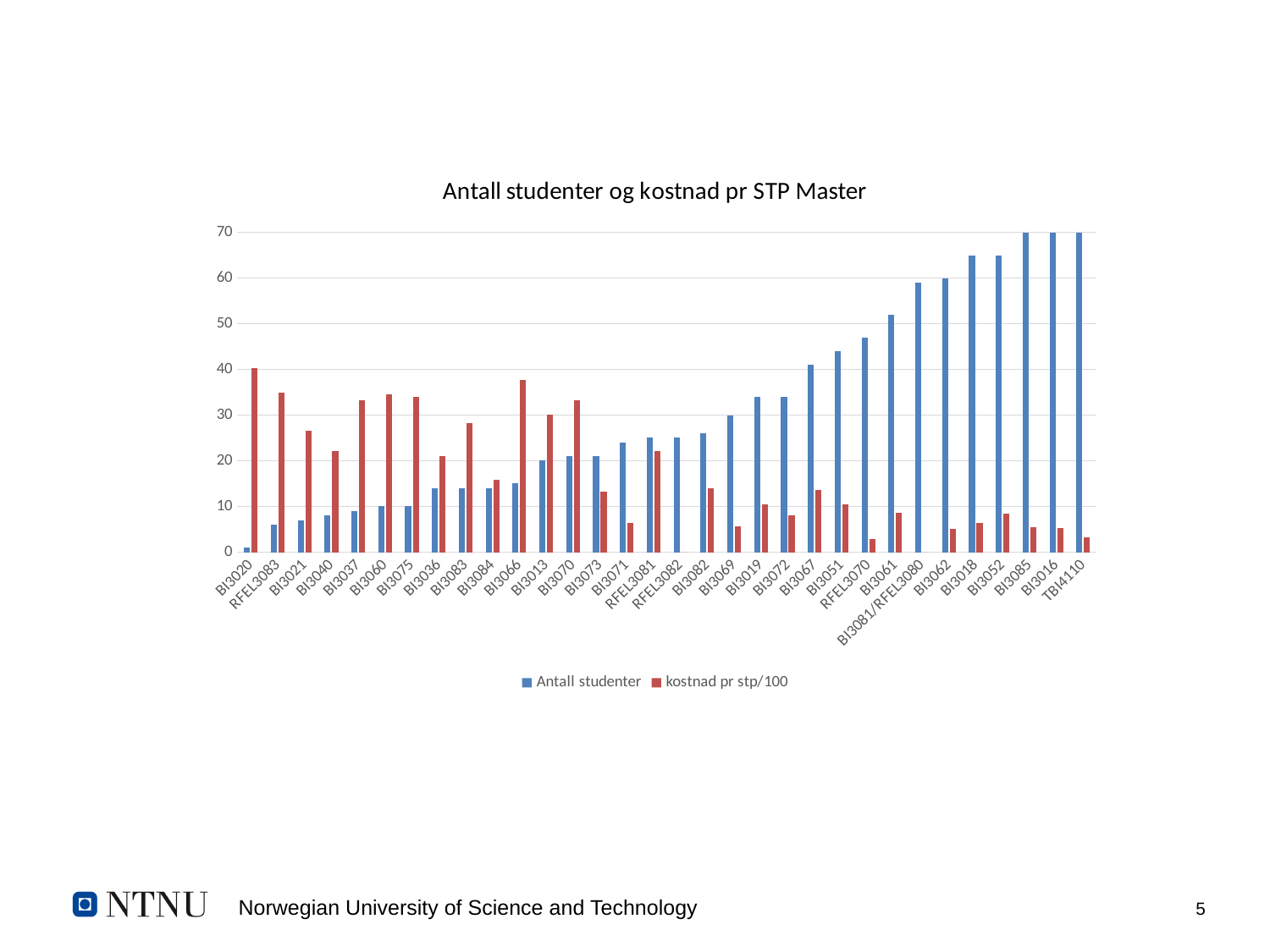

### Chart: Antall studenter og kostnad pr STP Master

| Category | Antall studenter | kostnad pr stp/100 |
|---|---|---|
| BI3020 | 1.0 | 40.2 |
| RFEL3083 | 6.0 | 34.87555555555556 |
| BI3021 | 7.0 | 26.544761904761902 |
| BI3040 | 8.0 | 22.06 |
| BI3037 | 9.0 | 33.2562962962963 |
| BI3060 | 10.0 | 34.52 |
| BI3075 | 10.0 | 34.06733333333333 |
| BI3036 | 14.0 | 21.060335238095234 |
| BI3083 | 14.0 | 28.20952380952381 |
| BI3084 | 14.0 | 15.77142857142857 |
| BI3066 | 15.0 | 37.71288888888889 |
| BI3013 | 20.0 | 30.18133333333333 |
| BI3070 | 21.0 | 33.32533333333333 |
| BI3073 | 21.0 | 13.311428571428571 |
| BI3071 | 24.0 | 6.391388888888889 |
| RFEL3081 | 25.0 | 22.198506666666667 |
| RFEL3082 | 25.0 | 0.0 |
| BI3082 | 26.0 | 14.061025641025642 |
| BI3069 | 30.0 | 5.718888888888889 |
| BI3019 | 34.0 | 10.532941176470588 |
| BI3072 | 34.0 | 8.145098039215686 |
| BI3067 | 41.0 | 13.61279674796748 |
| BI3051 | 44.0 | 10.551515151515153 |
| RFEL3070 | 47.0 | 2.851063829787234 |
| BI3061 | 52.0 | 8.66576923076923 |
| BI3081/RFEL3080 | 59.0 | 0.0 |
| BI3062 | 60.0 | 5.112777777777778 |
| BI3018 | 65.0 | 6.4225641025641025 |
| BI3052 | 65.0 | 8.430358974358974 |
| BI3085 | 70.0 | 5.42504761904762 |
| BI3016 | 100.0 | 5.366266666666666 |
| TBI4110 | 107.0 | 3.1592523364485983 |